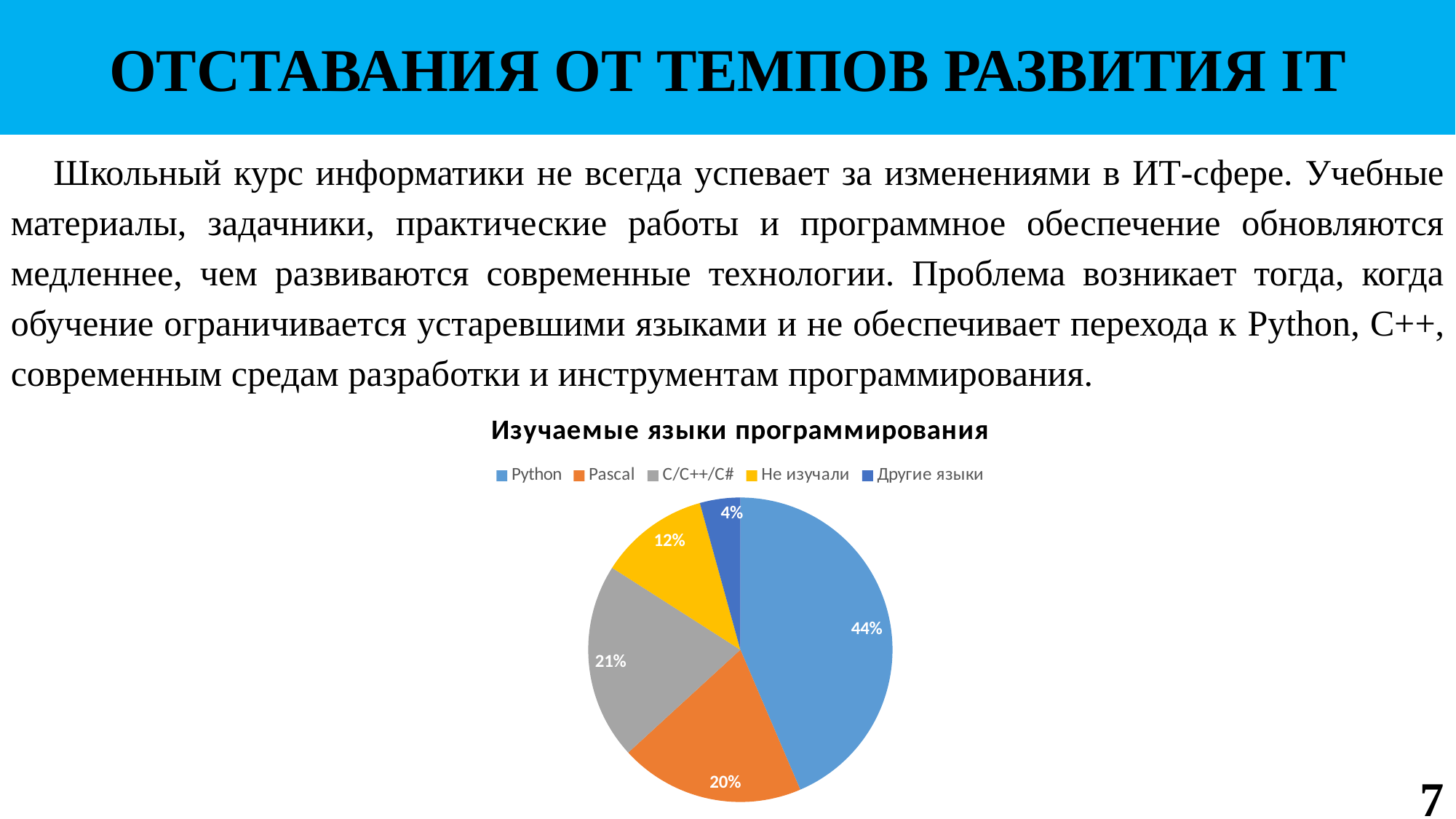

ОТСТАВАНИЯ ОТ ТЕМПОВ РАЗВИТИЯ IT
Школьный курс информатики не всегда успевает за изменениями в ИТ-сфере. Учебные материалы, задачники, практические работы и программное обеспечение обновляются медленнее, чем развиваются современные технологии. Проблема возникает тогда, когда обучение ограничивается устаревшими языками и не обеспечивает перехода к Python, C++, современным средам разработки и инструментам программирования.

### Chart: Изучаемые языки программирования

| Category |  |
|---|---|
| Python | 71.0 |
| Pascal | 32.0 |
| C/C++/C# | 34.0 |
| Не изучали | 19.0 |
| Другие языки | 7.0 |
7